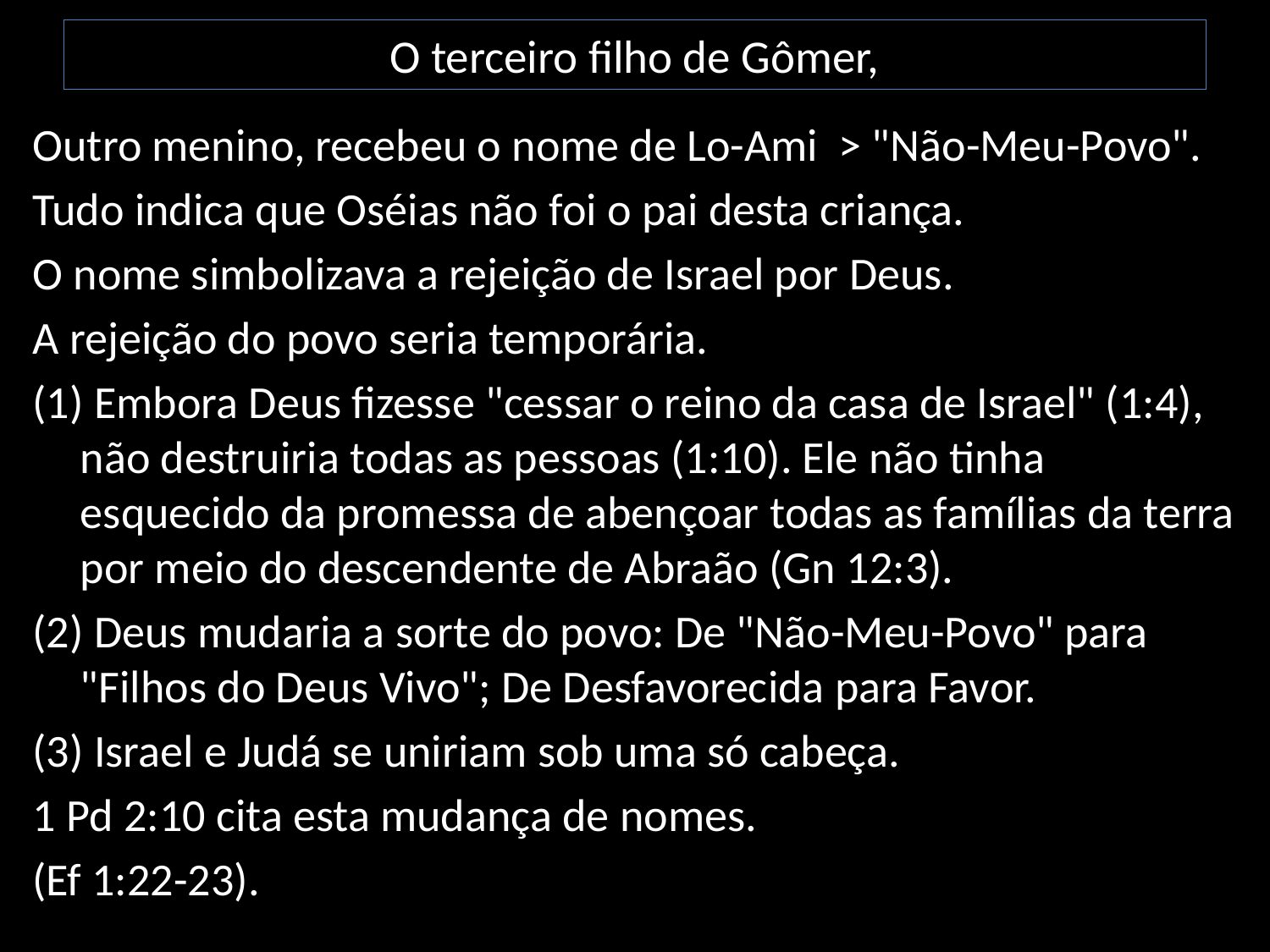

# O terceiro filho de Gômer,
Outro menino, recebeu o nome de Lo-Ami  > "Não-Meu-Povo".
Tudo indica que Oséias não foi o pai desta criança.
O nome simbolizava a rejeição de Israel por Deus.
A rejeição do povo seria temporária.
(1) Embora Deus fizesse "cessar o reino da casa de Israel" (1:4), não destruiria todas as pessoas (1:10). Ele não tinha esquecido da promessa de abençoar todas as famílias da terra por meio do descendente de Abraão (Gn 12:3).
(2) Deus mudaria a sorte do povo: De "Não-Meu-Povo" para "Filhos do Deus Vivo"; De Desfavorecida para Favor.
(3) Israel e Judá se uniriam sob uma só cabeça.
1 Pd 2:10 cita esta mudança de nomes.
(Ef 1:22-23).